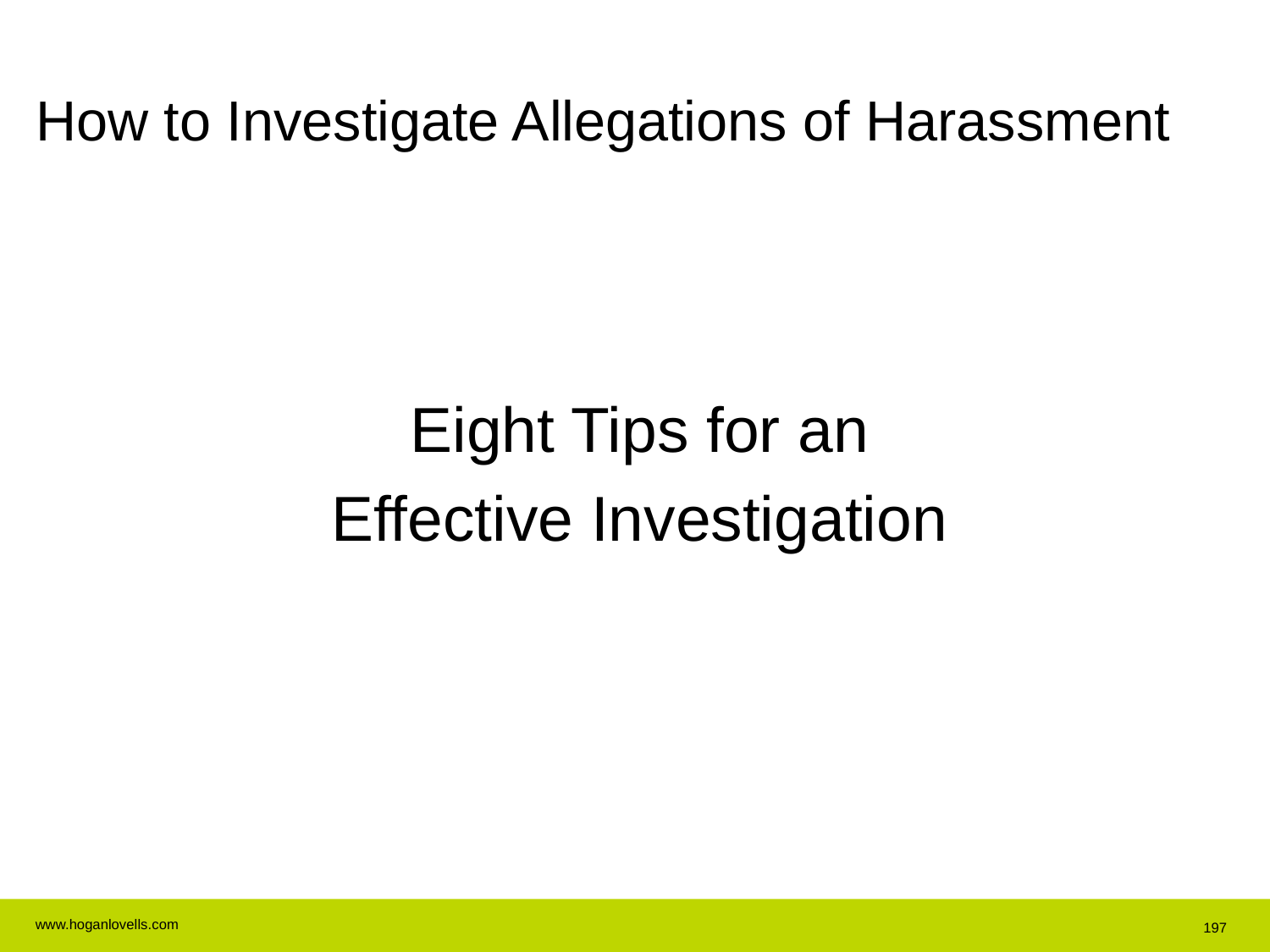

How to Investigate Allegations of Harassment

Eight Tips for an
Effective Investigation

197